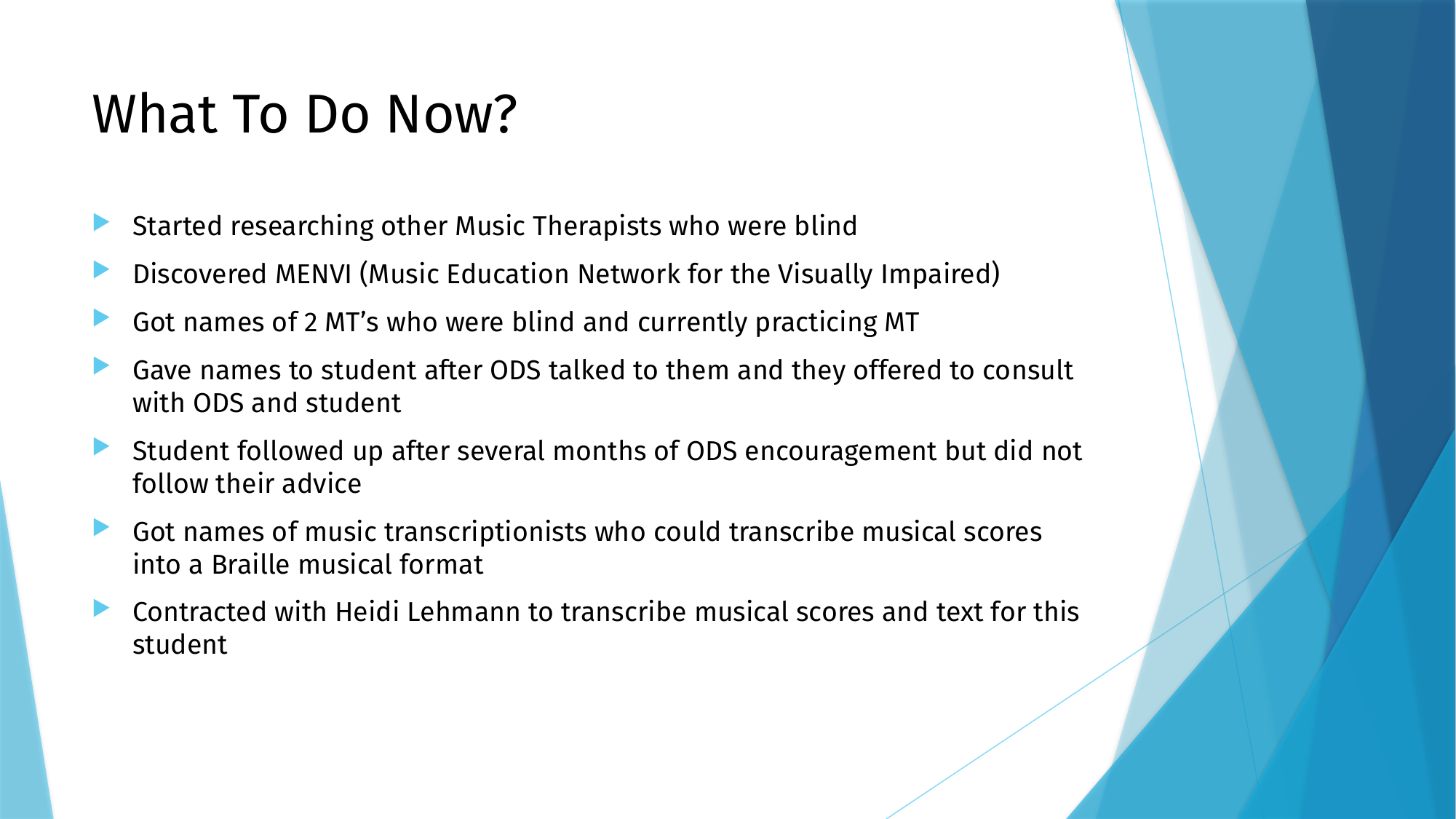

# What To Do Now?
Started researching other Music Therapists who were blind
Discovered MENVI (Music Education Network for the Visually Impaired)
Got names of 2 MT’s who were blind and currently practicing MT
Gave names to student after ODS talked to them and they offered to consult with ODS and student
Student followed up after several months of ODS encouragement but did not follow their advice
Got names of music transcriptionists who could transcribe musical scores into a Braille musical format
Contracted with Heidi Lehmann to transcribe musical scores and text for this student